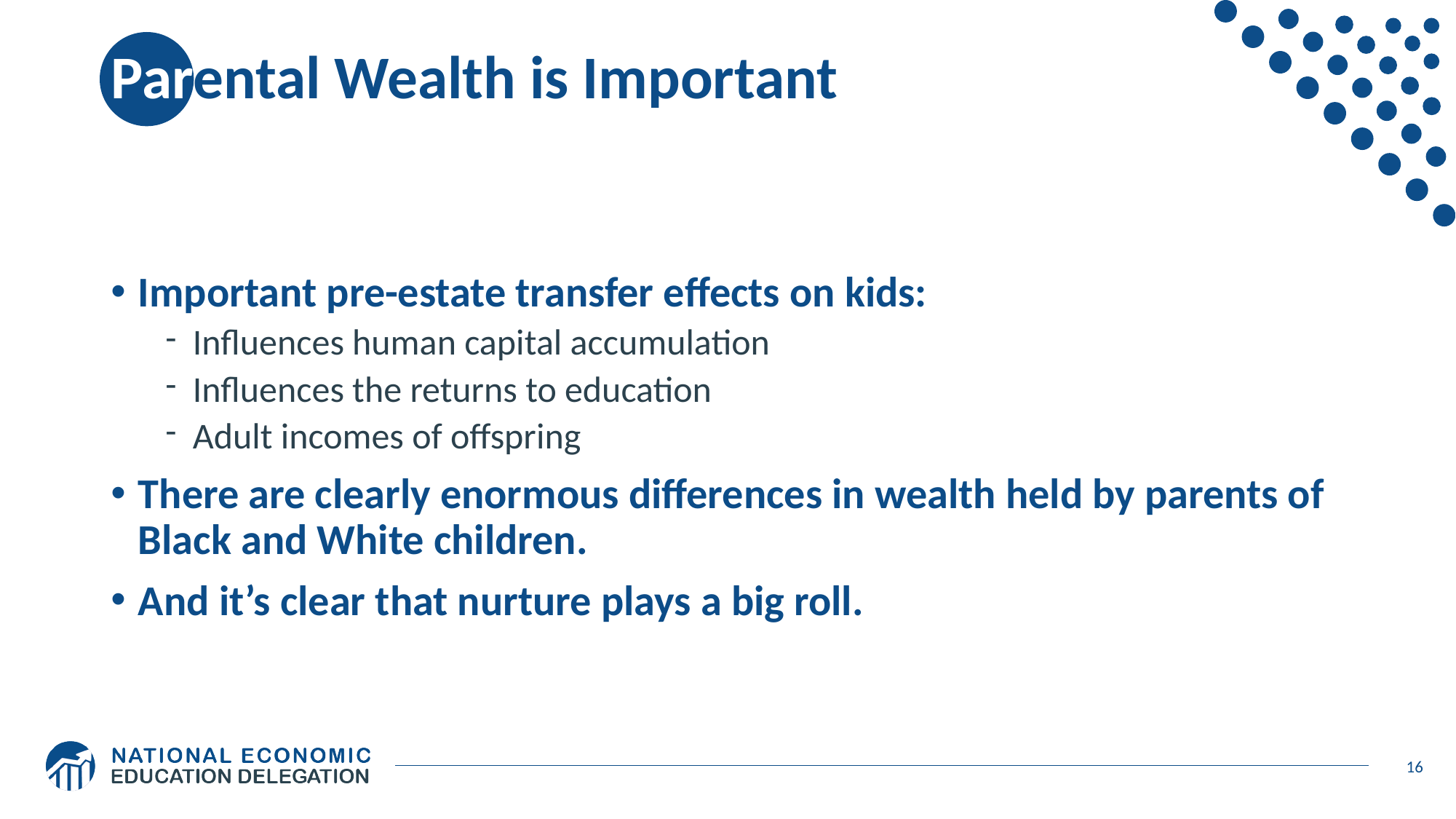

# Parental Wealth is Important
Important pre-estate transfer effects on kids:
Influences human capital accumulation
Influences the returns to education
Adult incomes of offspring
There are clearly enormous differences in wealth held by parents of Black and White children.
And it’s clear that nurture plays a big roll.
16